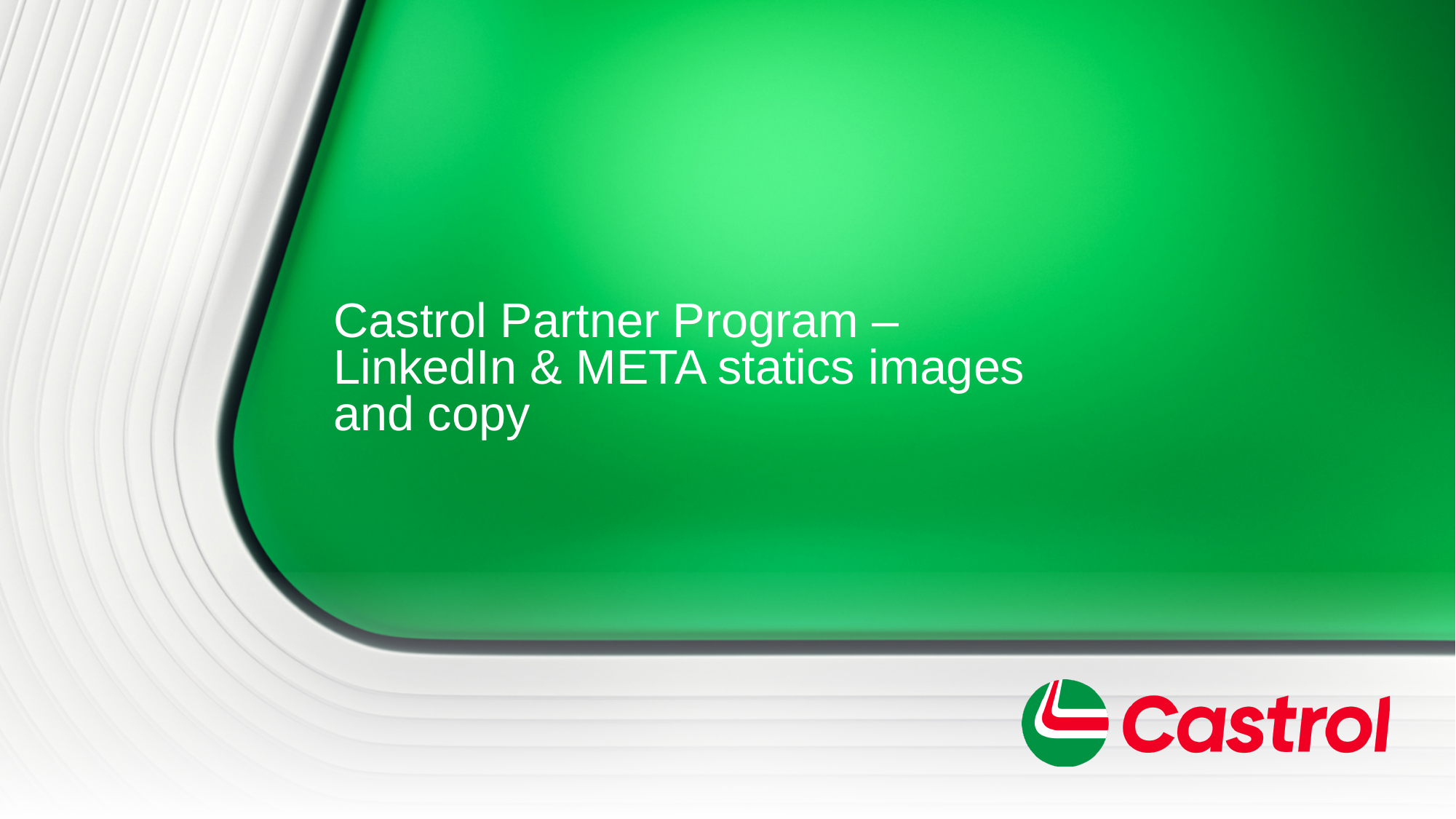

# Castrol Partner Program – LinkedIn & META statics images and copy